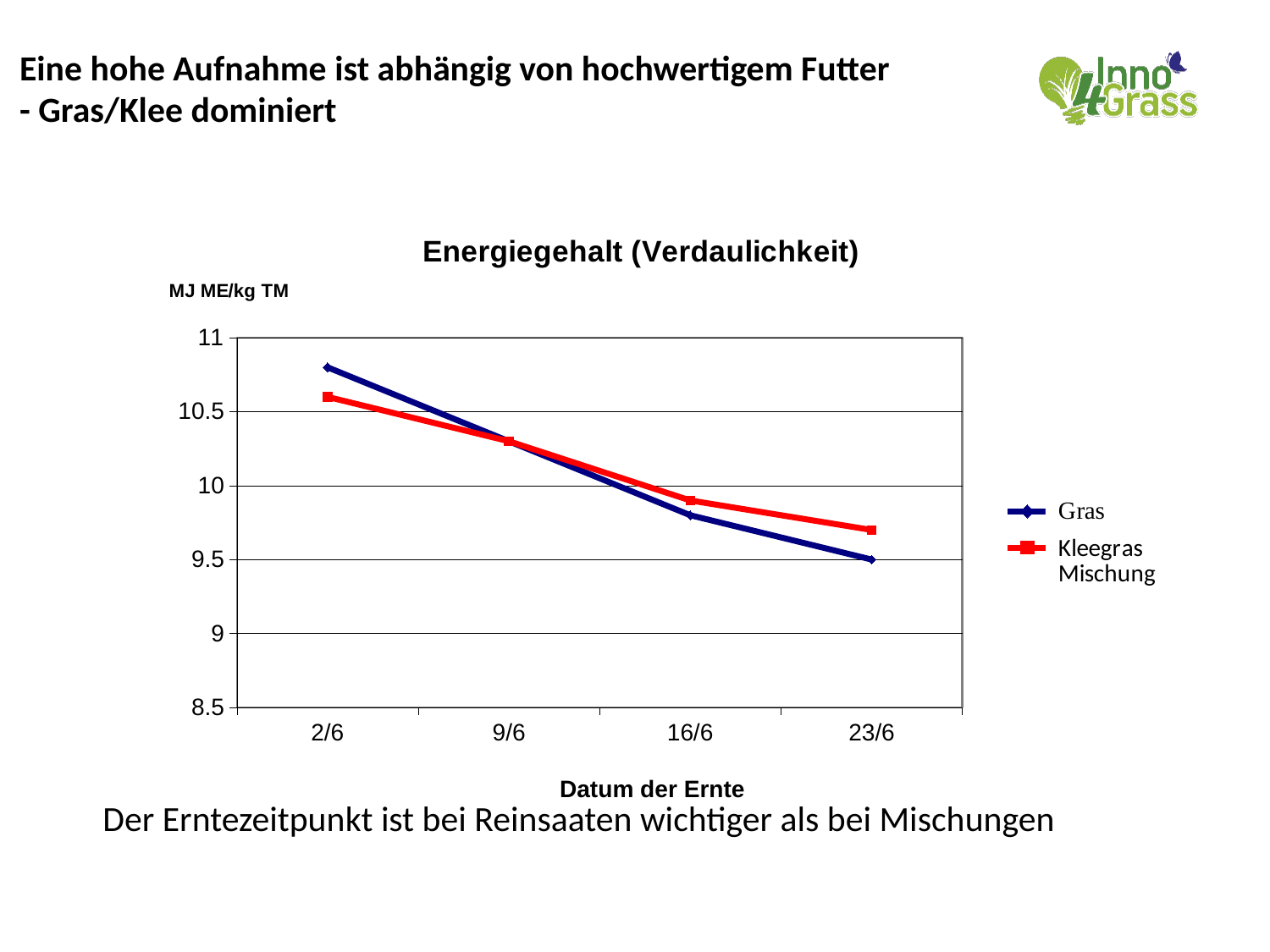

# Eine hohe Aufnahme ist abhängig von hochwertigem Futter - Gras/Klee dominiert

### Chart: Energiegehalt (Verdaulichkeit)

| Category | grÃ¤s | blandvall |
|---|---|---|
| 2/6 | 10.8 | 10.6 |
| 9/6 | 10.3 | 10.3 |
| 16/6 | 9.8 | 9.9 |
| 23/6 | 9.5 | 9.7 |
Der Erntezeitpunkt ist bei Reinsaaten wichtiger als bei Mischungen